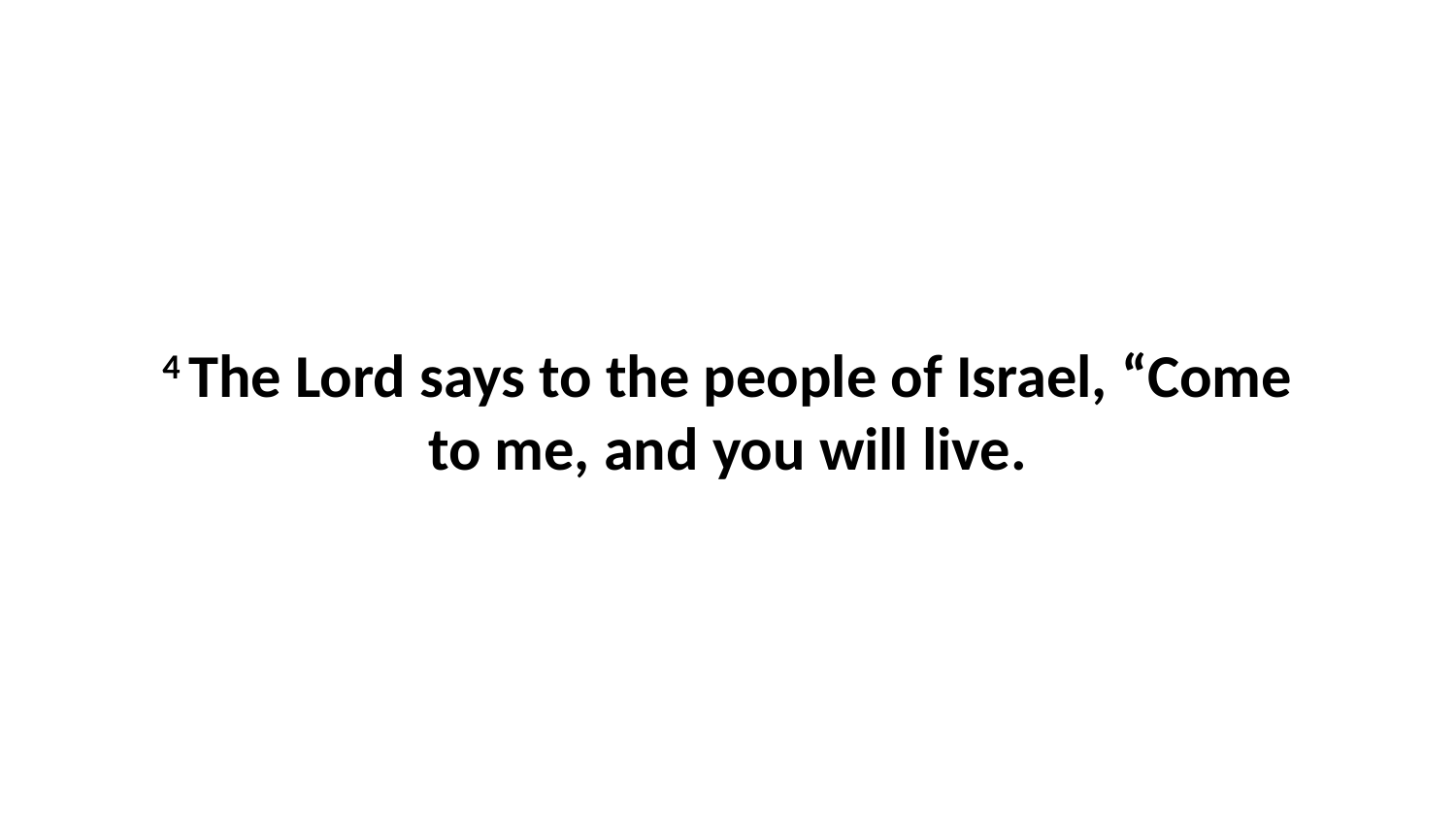

4 The Lord says to the people of Israel, “Come to me, and you will live.